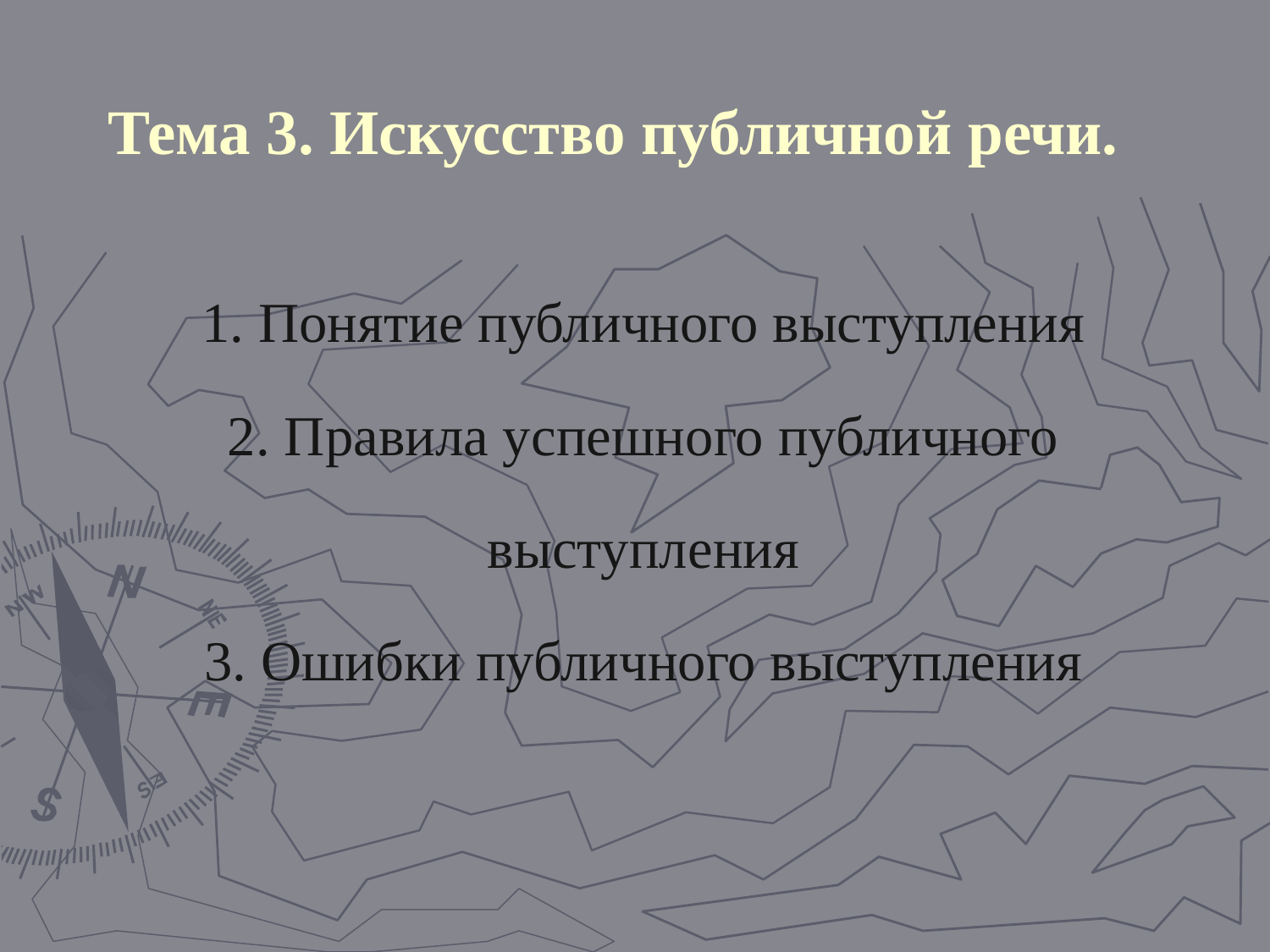

# Тема 3. Искусство публичной речи.
1. Понятие публичного выступления
2. Правила успешного публичного
выступления
3. Ошибки публичного выступления